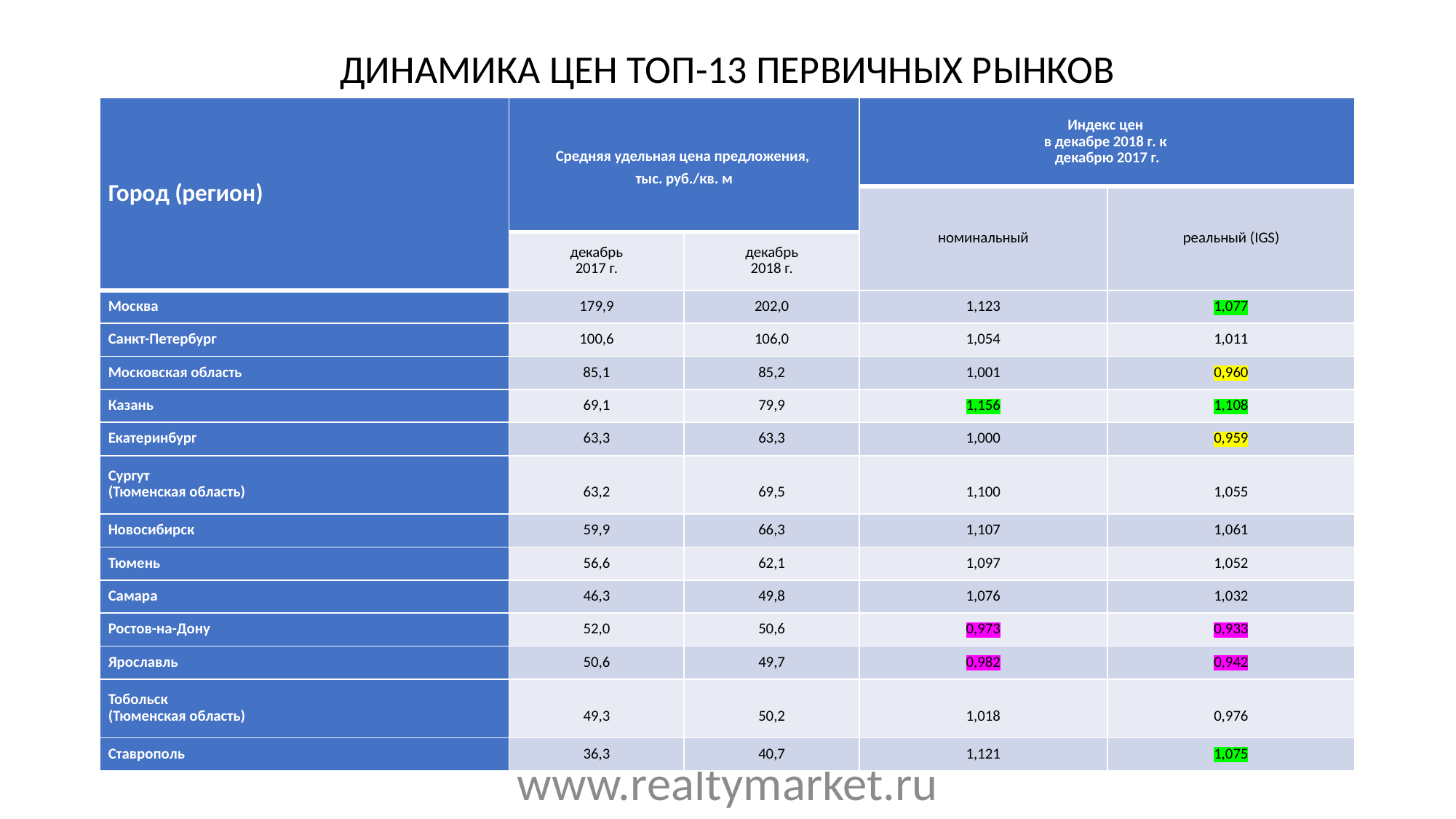

# ДИНАМИКА ЦЕН ТОП-13 ПЕРВИЧНЫХ РЫНКОВ
| Город (регион) | Средняя удельная цена предложения, тыс. руб./кв. м |  | Индекс цен в декабре 2018 г. к декабрю 2017 г. |  |
| --- | --- | --- | --- | --- |
|  |  |  | номинальный | реальный (IGS) |
|  | декабрь 2017 г. | декабрь 2018 г. |  |  |
| Москва | 179,9 | 202,0 | 1,123 | 1,077 |
| Санкт-Петербург | 100,6 | 106,0 | 1,054 | 1,011 |
| Московская область | 85,1 | 85,2 | 1,001 | 0,960 |
| Казань | 69,1 | 79,9 | 1,156 | 1,108 |
| Екатеринбург | 63,3 | 63,3 | 1,000 | 0,959 |
| Сургут (Тюменская область) | 63,2 | 69,5 | 1,100 | 1,055 |
| Новосибирск | 59,9 | 66,3 | 1,107 | 1,061 |
| Тюмень | 56,6 | 62,1 | 1,097 | 1,052 |
| Самара | 46,3 | 49,8 | 1,076 | 1,032 |
| Ростов-на-Дону | 52,0 | 50,6 | 0,973 | 0,933 |
| Ярославль | 50,6 | 49,7 | 0,982 | 0,942 |
| Тобольск (Тюменская область) | 49,3 | 50,2 | 1,018 | 0,976 |
| Ставрополь | 36,3 | 40,7 | 1,121 | 1,075 |
www.realtymarket.ru